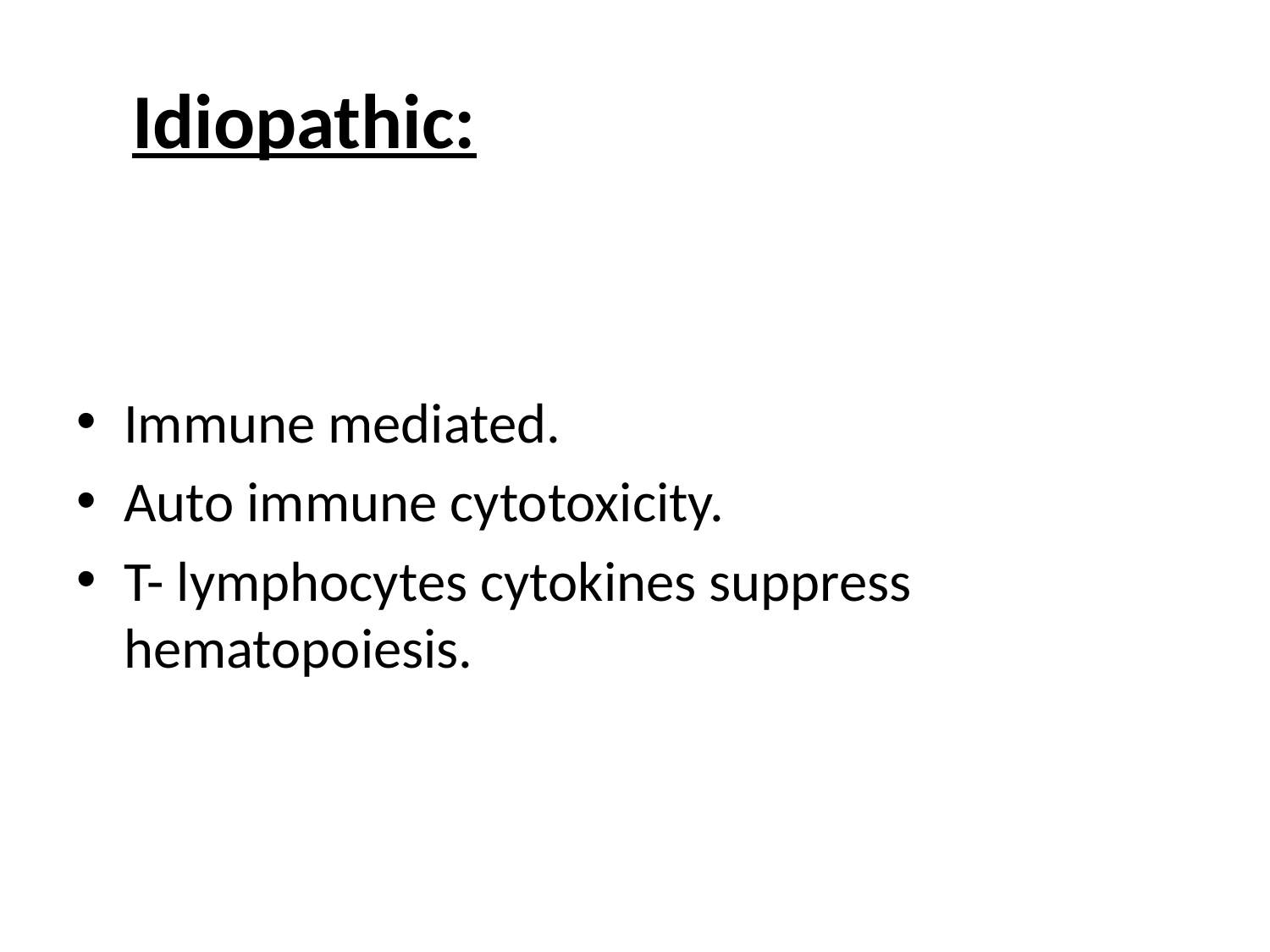

# Idiopathic:

Immune mediated.
Auto immune cytotoxicity.
T- lymphocytes cytokines suppress hematopoiesis.